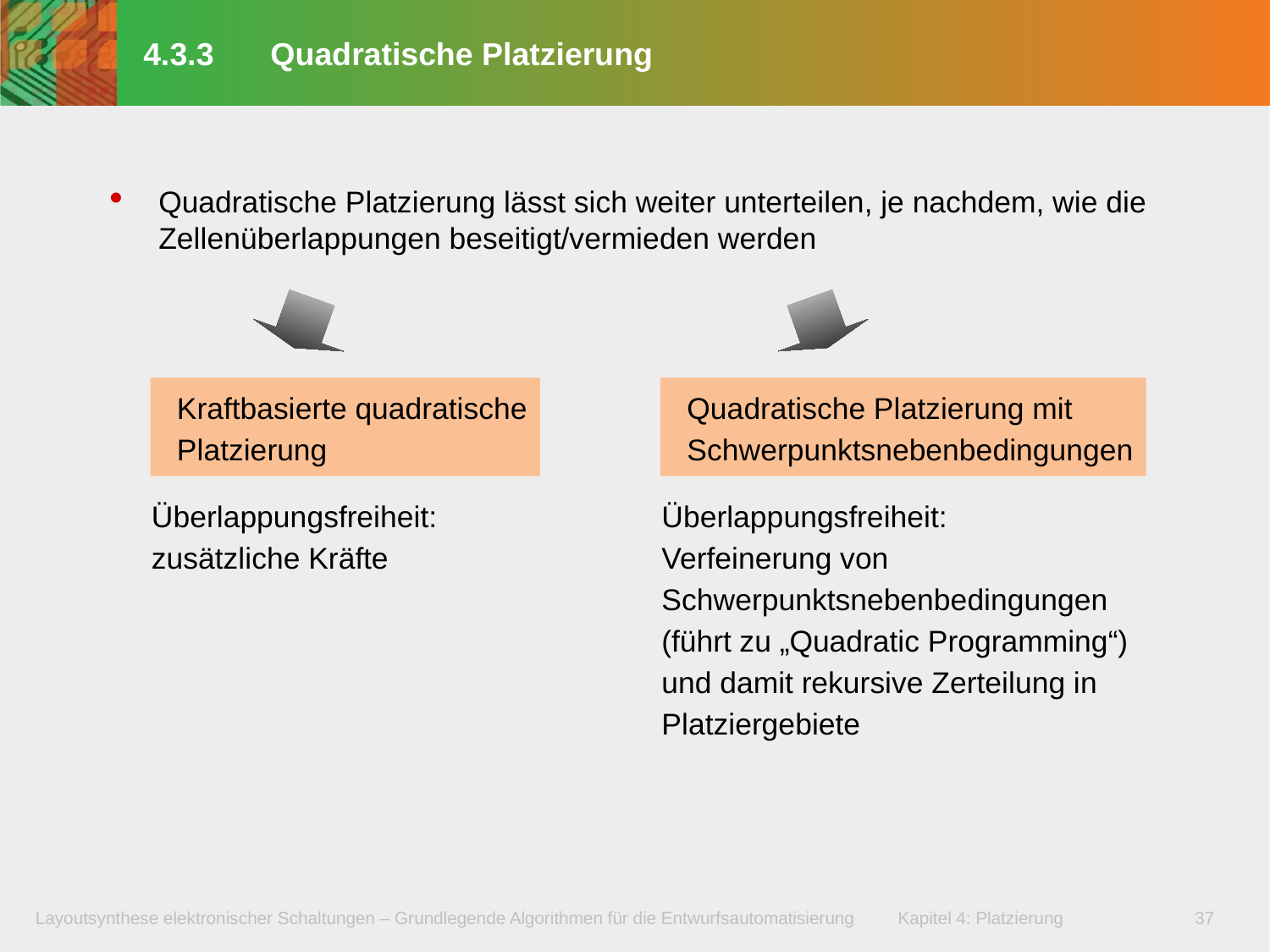

# 4.3.3	Quadratische Platzierung
Quadratische Platzierung lässt sich weiter unterteilen, je nachdem, wie die Zellenüberlappungen beseitigt/vermieden werden

Kraftbasierte quadratische
Platzierung
Quadratische Platzierung mit
Schwerpunktsnebenbedingungen
Überlappungsfreiheit:
zusätzliche Kräfte
Überlappungsfreiheit:
Verfeinerung von
Schwerpunktsnebenbedingungen
(führt zu „Quadratic Programming“)
und damit rekursive Zerteilung in
Platziergebiete